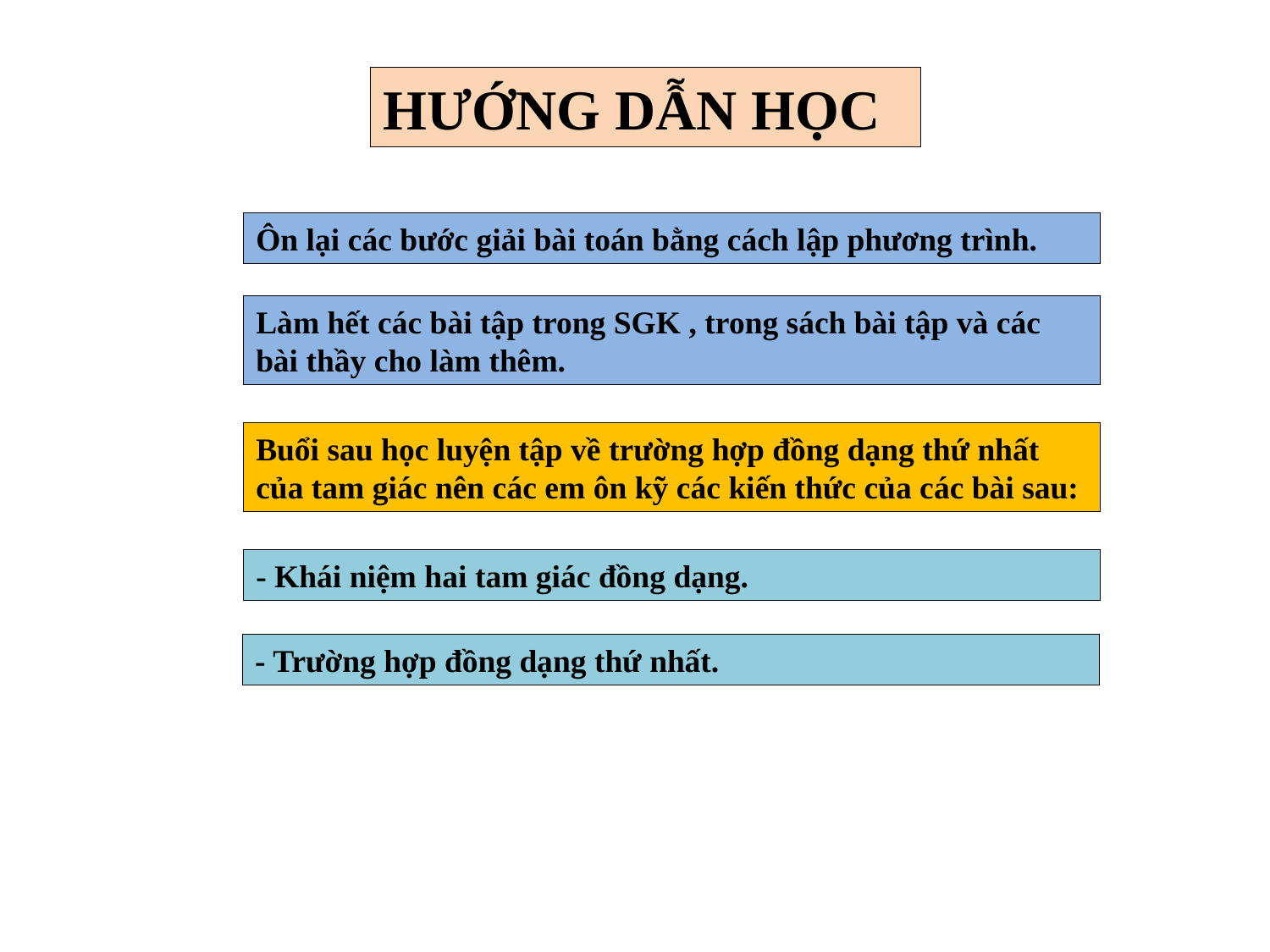

HƯỚNG DẪN HỌC
Ôn lại các bước giải bài toán bằng cách lập phương trình.
Làm hết các bài tập trong SGK , trong sách bài tập và các bài thầy cho làm thêm.
Buổi sau học luyện tập về trường hợp đồng dạng thứ nhất của tam giác nên các em ôn kỹ các kiến thức của các bài sau:
- Khái niệm hai tam giác đồng dạng.
- Trường hợp đồng dạng thứ nhất.